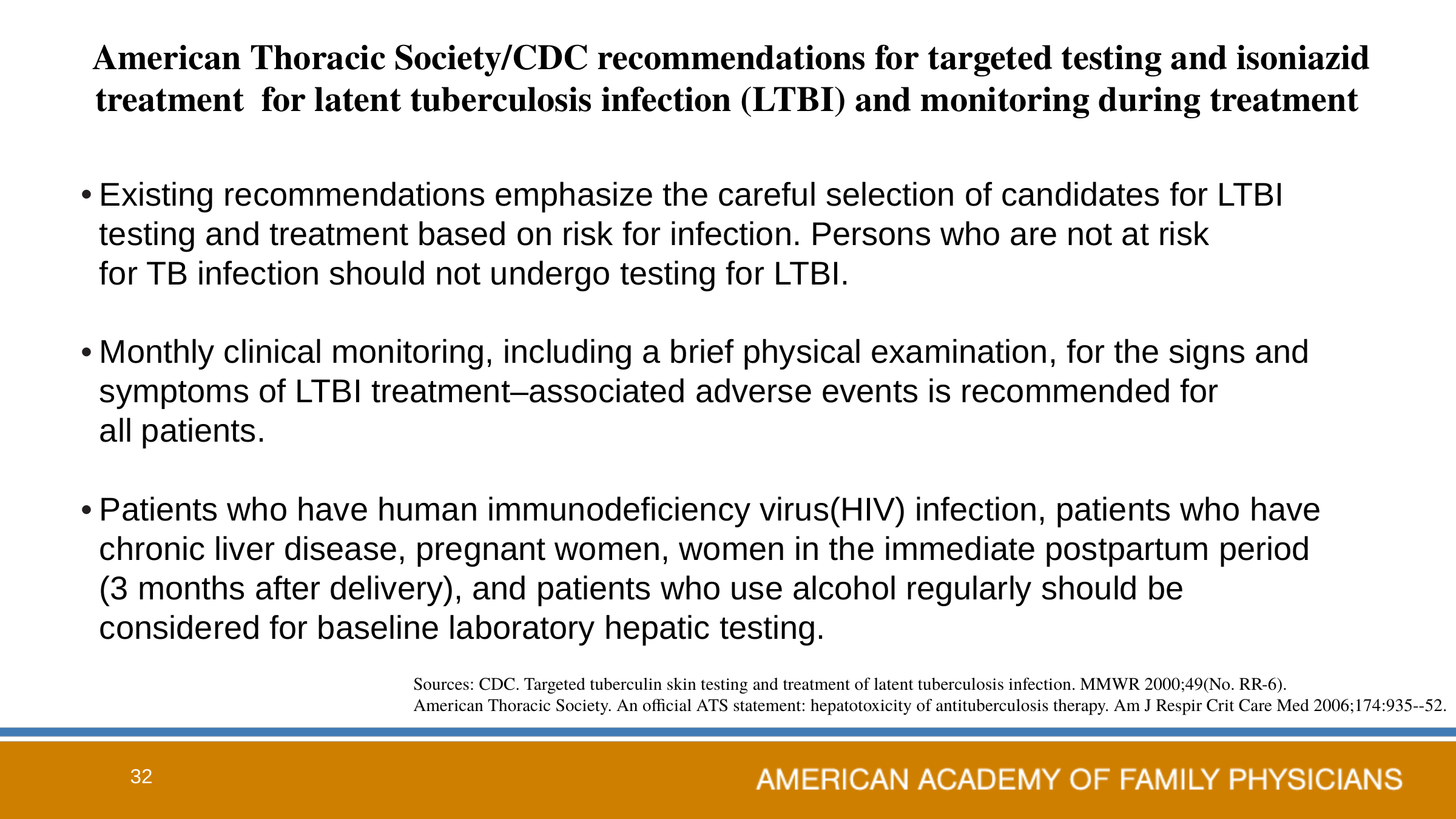

# American Thoracic Society/CDC recommendations for targeted testing and isoniazid treatment  for latent tuberculosis infection (LTBI) and monitoring during treatment

Existing recommendations emphasize the careful selection of candidates for LTBI testing and treatment based on risk for infection. Persons who are not at risk
for TB infection should not undergo testing for LTBI.
Monthly clinical monitoring, including a brief physical examination, for the signs and symptoms of LTBI treatment–associated adverse events is recommended for
all patients.
Patients who have human immunodeficiency virus(HIV) infection, patients who have chronic liver disease, pregnant women, women in the immediate postpartum period (3 months after delivery), and patients who use alcohol regularly should be considered for baseline laboratory hepatic testing.
Sources: CDC. Targeted tuberculin skin testing and treatment of latent tuberculosis infection. MMWR 2000;49(No. RR-6).
American Thoracic Society. An official ATS statement: hepatotoxicity of antituberculosis therapy. Am J Respir Crit Care Med 2006;174:935--52.
32